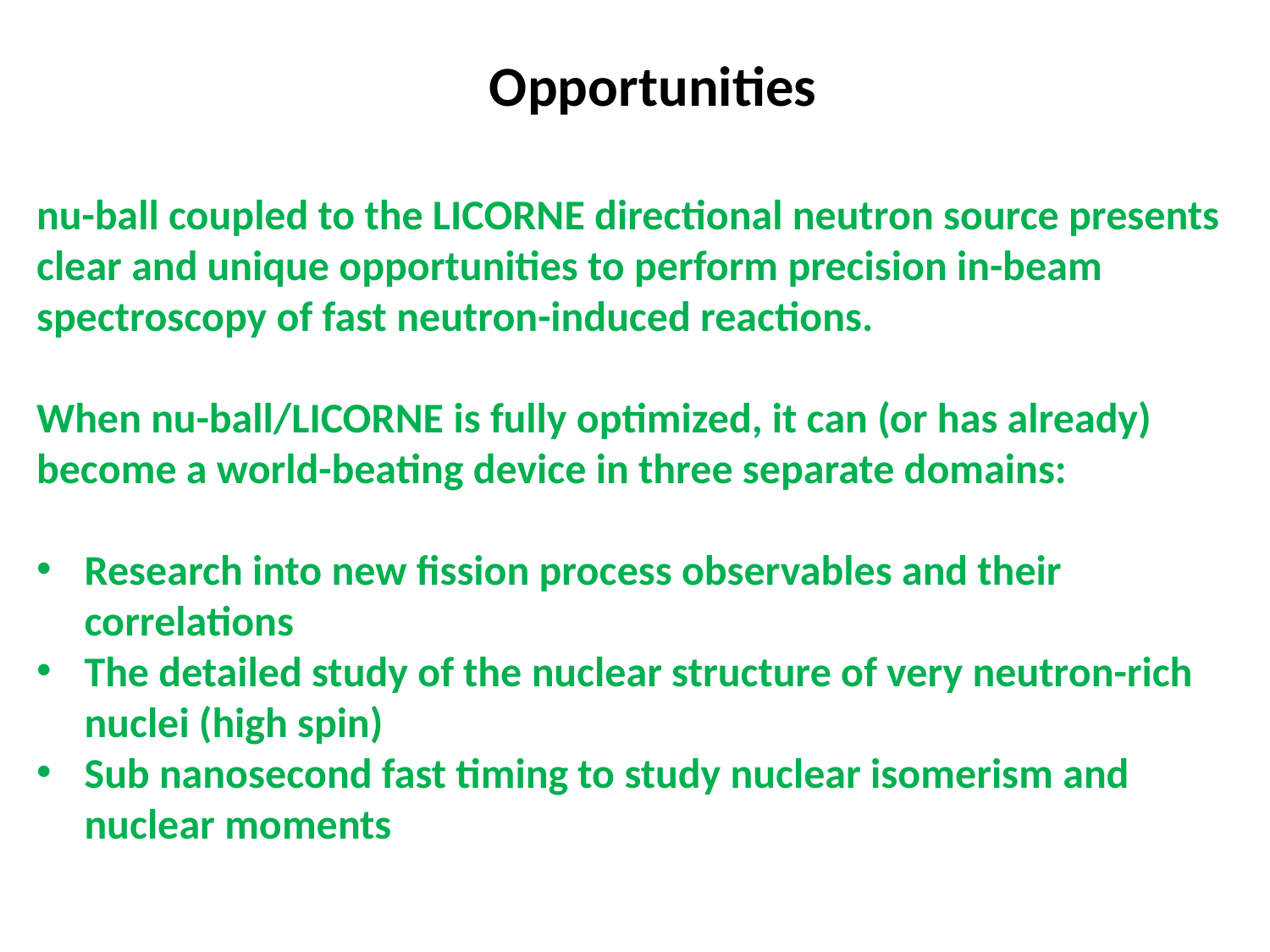

Opportunities
nu-ball coupled to the LICORNE directional neutron source presents clear and unique opportunities to perform precision in-beam spectroscopy of fast neutron-induced reactions.

When nu-ball/LICORNE is fully optimized, it can (or has already) become a world-beating device in three separate domains:

Research into new fission process observables and their correlations
The detailed study of the nuclear structure of very neutron-rich nuclei (high spin)
Sub nanosecond fast timing to study nuclear isomerism and nuclear moments